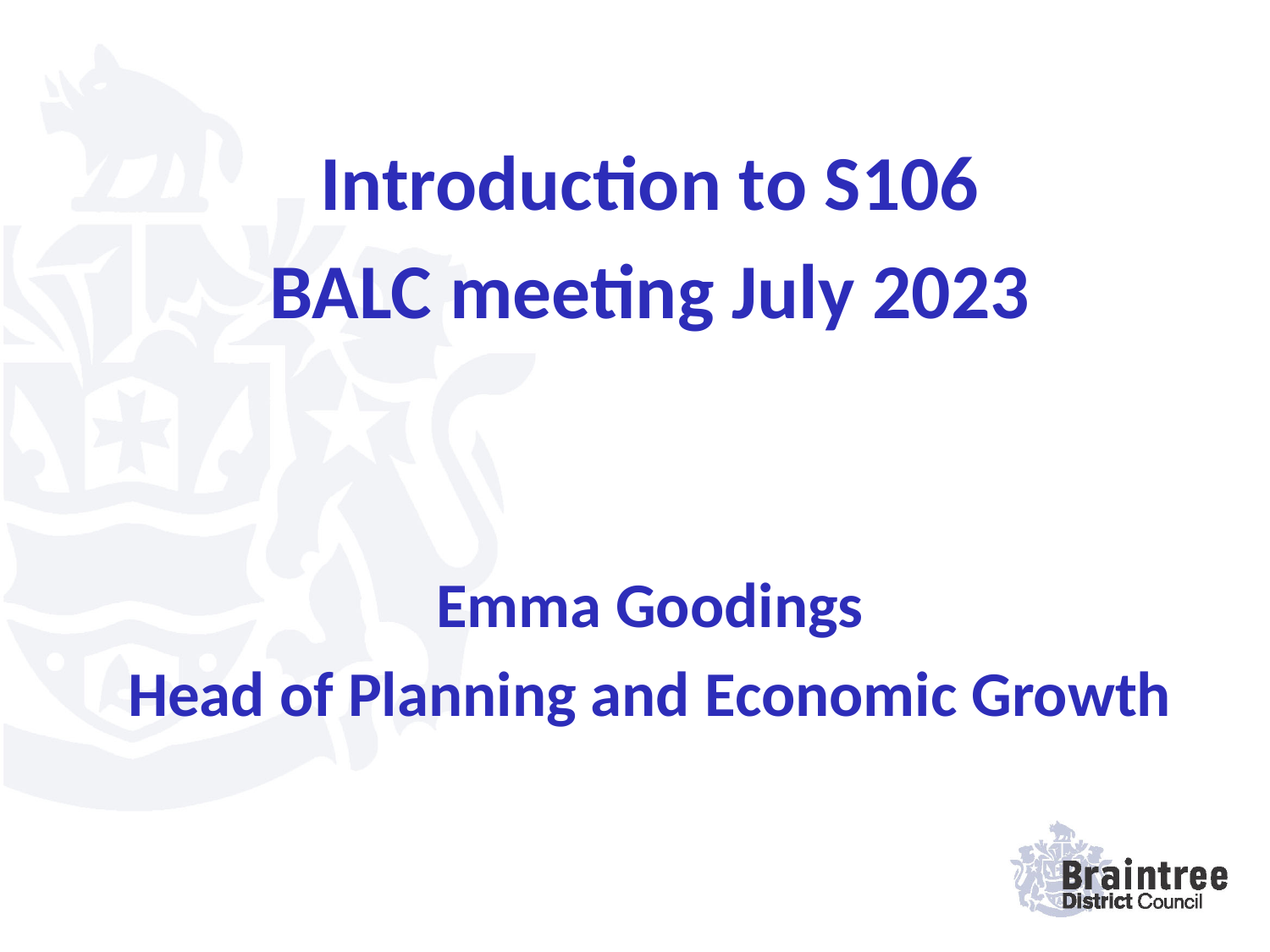

Introduction to S106
BALC meeting July 2023

Emma Goodings
Head of Planning and Economic Growth